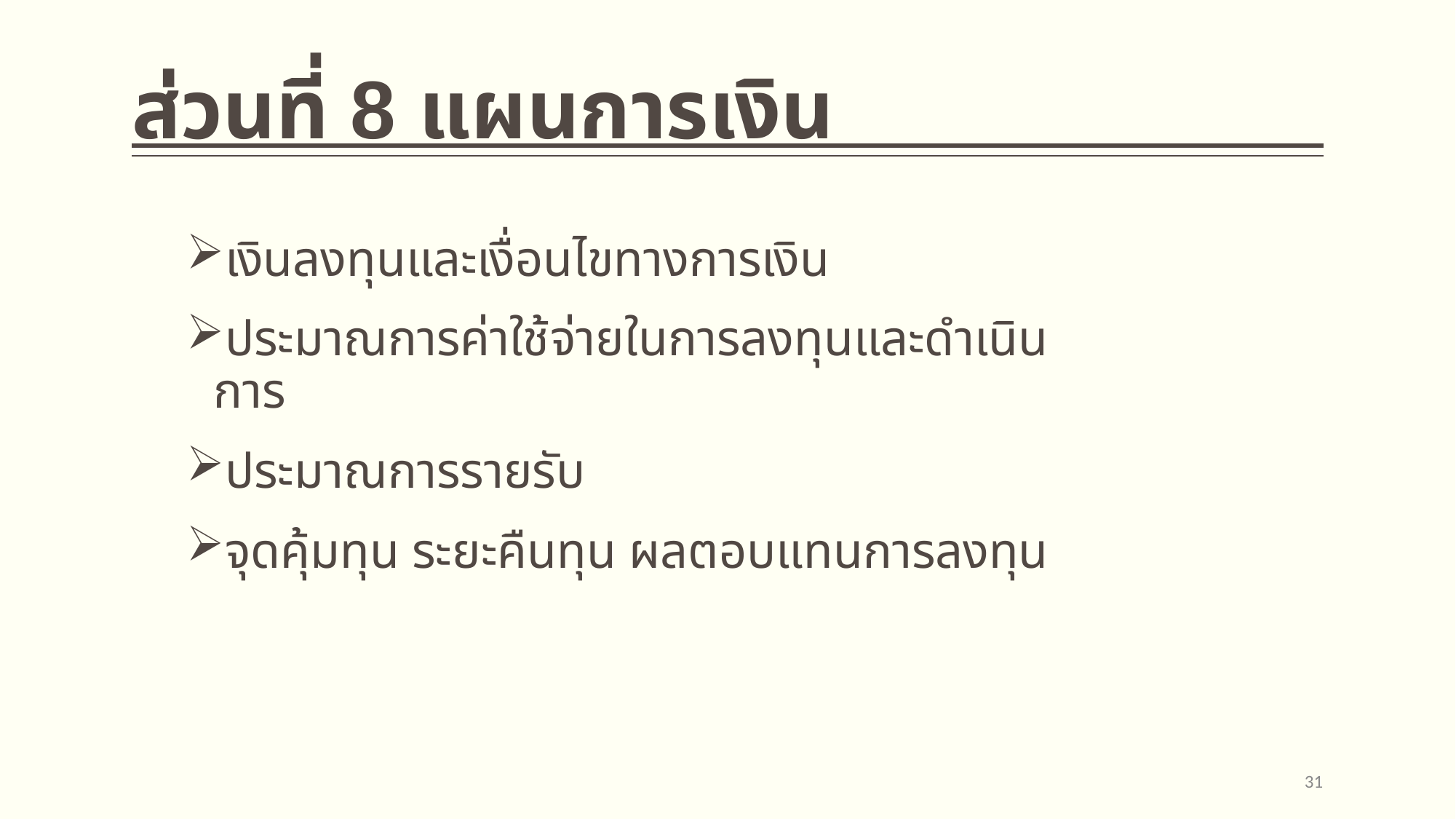

# ส่วนที่ 8 แผนการเงิน
เงินลงทุนและเงื่อนไขทางการเงิน
ประมาณการค่าใช้จ่ายในการลงทุนและดำเนินการ
ประมาณการรายรับ
จุดคุ้มทุน ระยะคืนทุน ผลตอบแทนการลงทุน
31